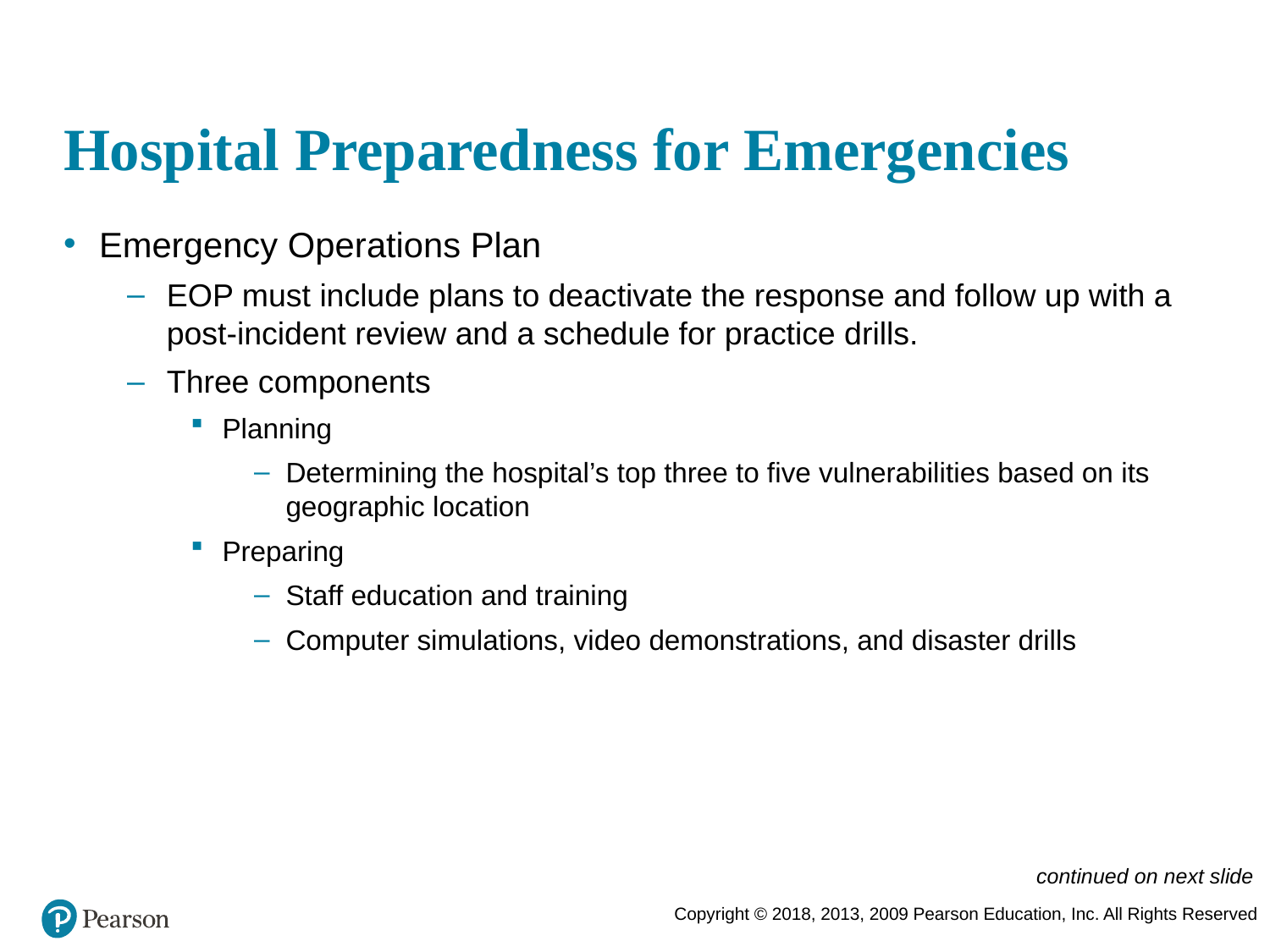

# Hospital Preparedness for Emergencies
Emergency Operations Plan
EOP must include plans to deactivate the response and follow up with a post-incident review and a schedule for practice drills.
Three components
Planning
Determining the hospital’s top three to five vulnerabilities based on its geographic location
Preparing
Staff education and training
Computer simulations, video demonstrations, and disaster drills
continued on next slide